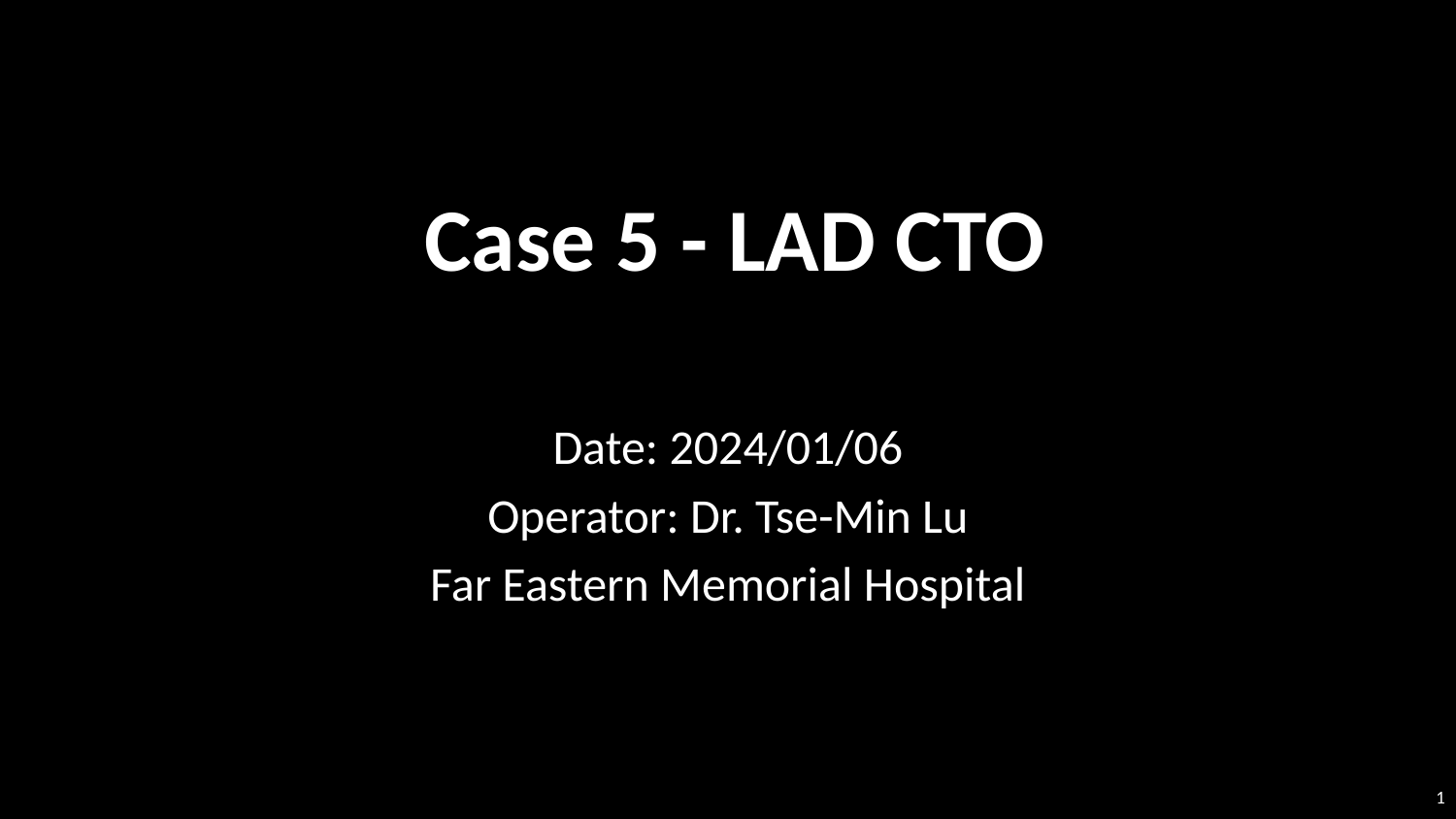

# Case 5 - LAD CTO
Date: 2024/01/06
Operator: Dr. Tse-Min Lu
Far Eastern Memorial Hospital
1